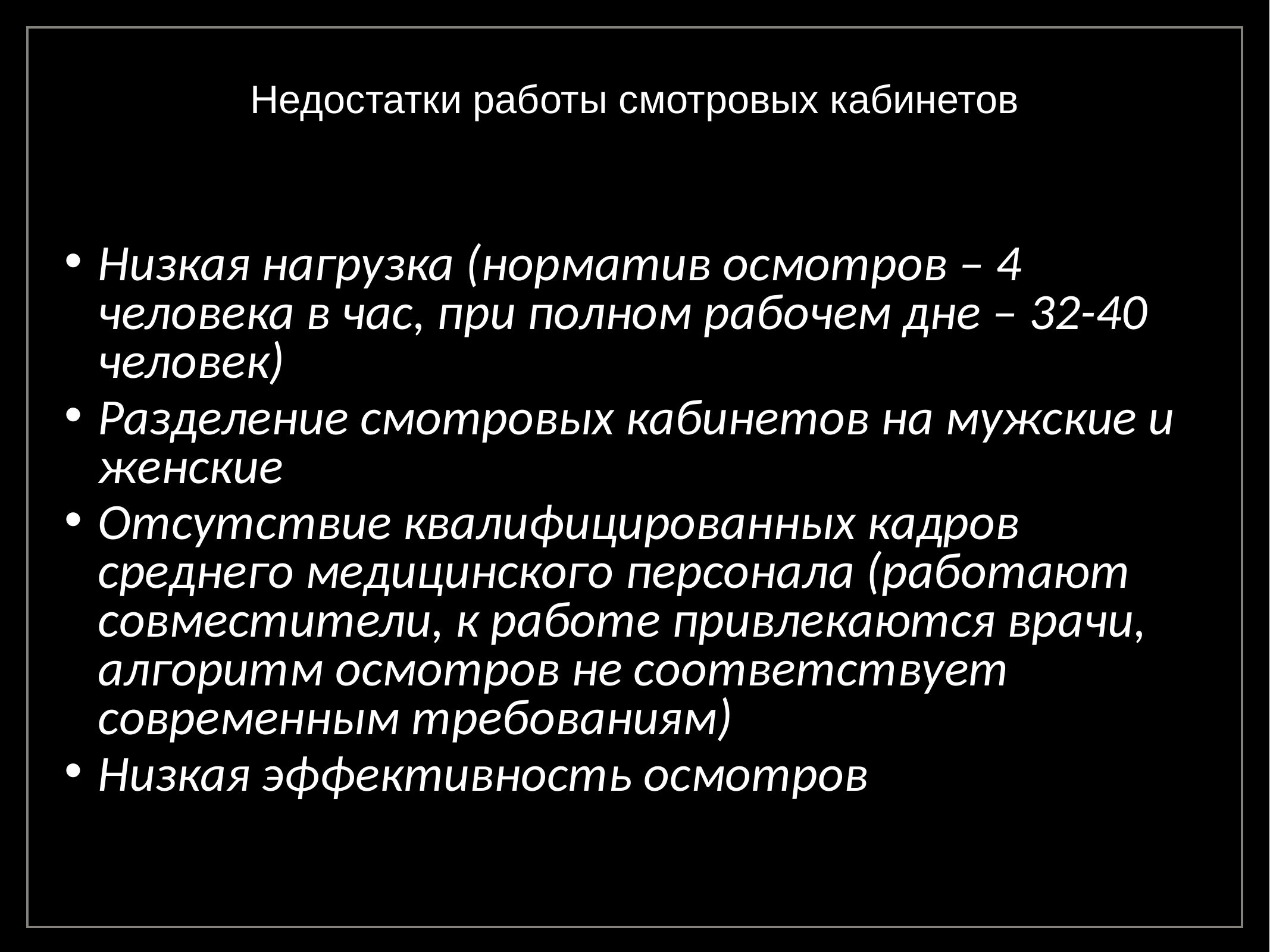

# Недостатки работы смотровых кабинетов
Низкая нагрузка (норматив осмотров – 4 человека в час, при полном рабочем дне – 32-40 человек)
Разделение смотровых кабинетов на мужские и женские
Отсутствие квалифицированных кадров среднего медицинского персонала (работают совместители, к работе привлекаются врачи, алгоритм осмотров не соответствует современным требованиям)
Низкая эффективность осмотров